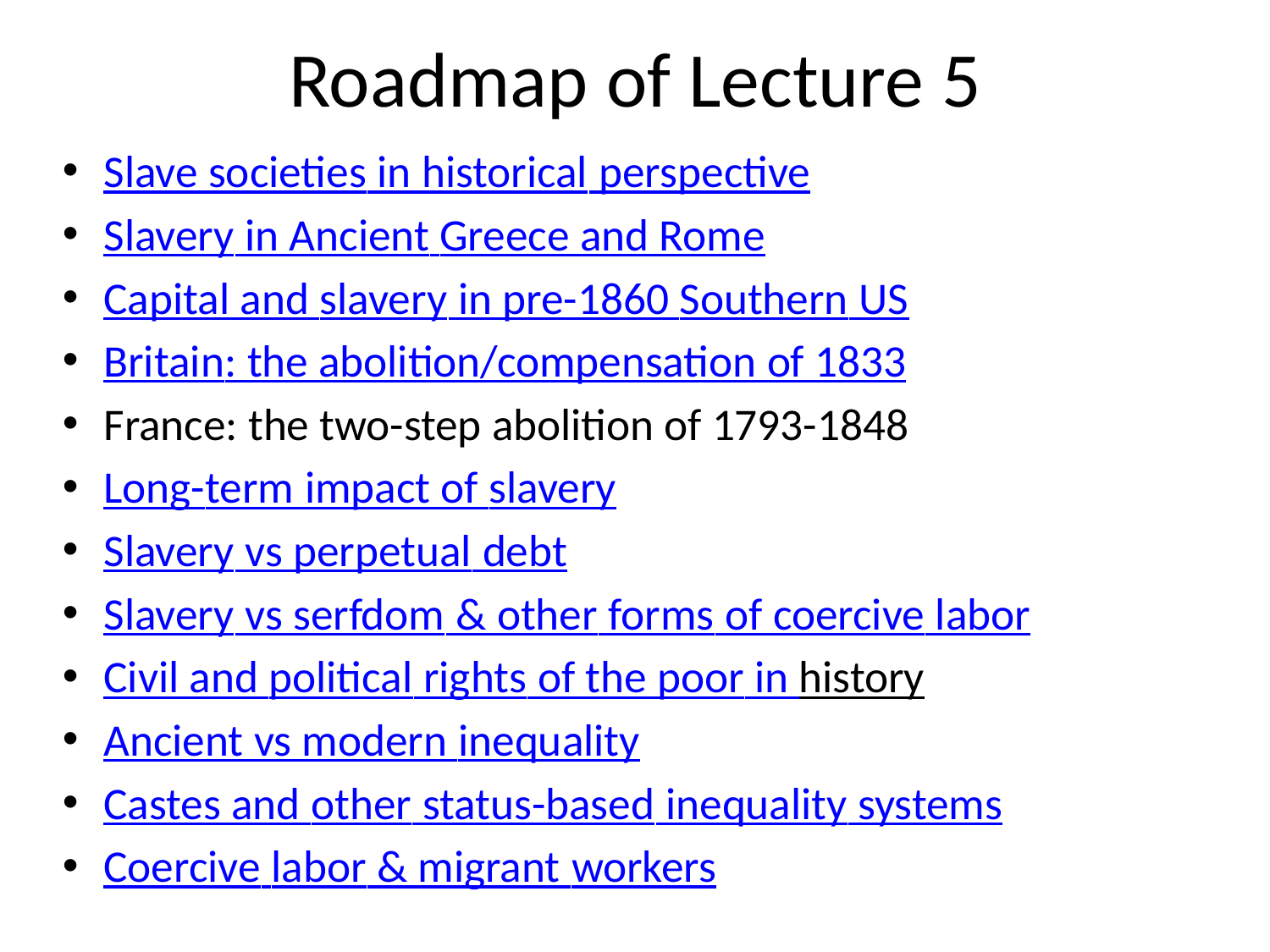

# Roadmap of Lecture 5
Slave societies in historical perspective
Slavery in Ancient Greece and Rome
Capital and slavery in pre-1860 Southern US
Britain: the abolition/compensation of 1833
France: the two-step abolition of 1793-1848
Long-term impact of slavery
Slavery vs perpetual debt
Slavery vs serfdom & other forms of coercive labor
Civil and political rights of the poor in history
Ancient vs modern inequality
Castes and other status-based inequality systems
Coercive labor & migrant workers